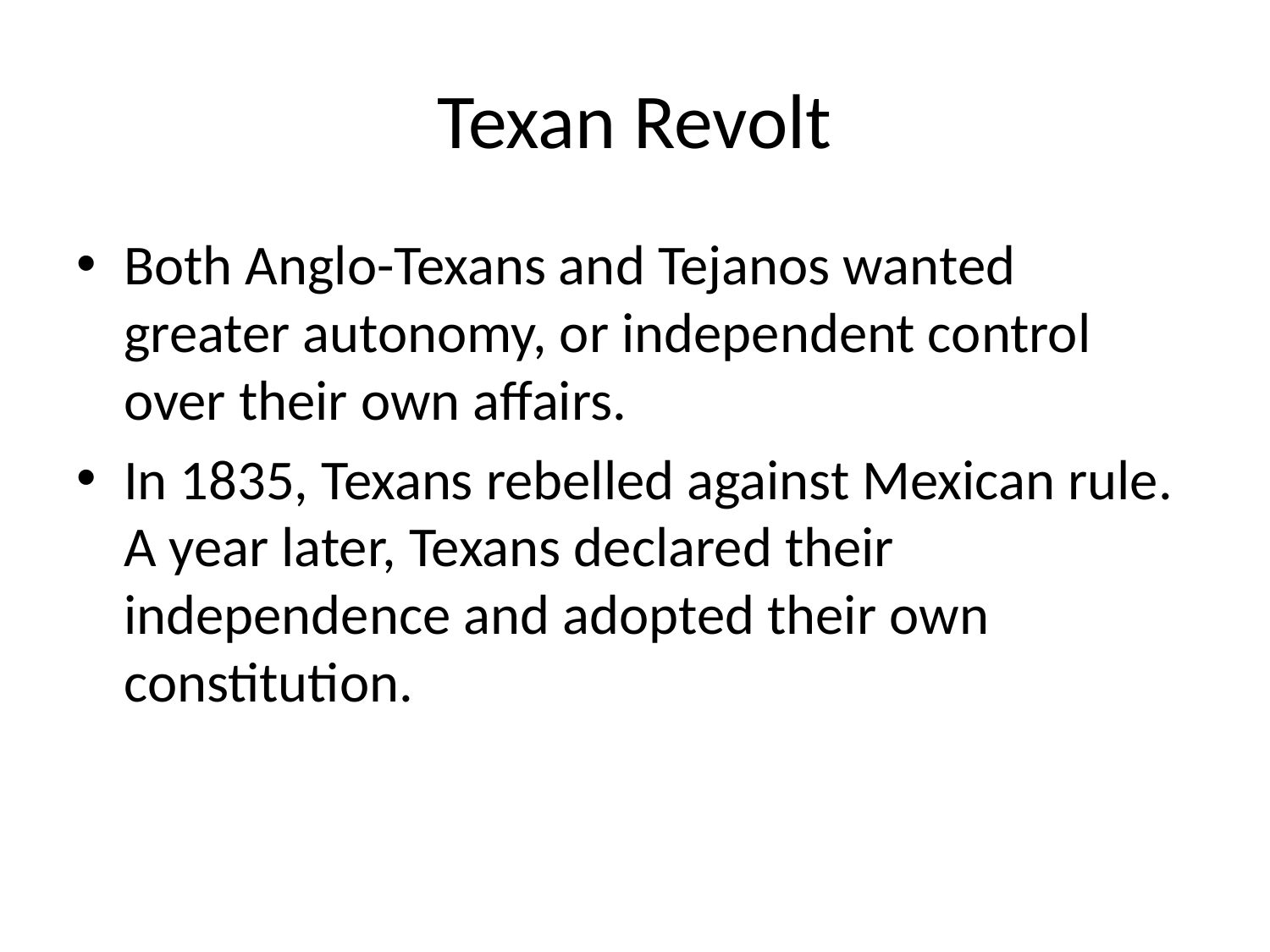

# Texan Revolt
Both Anglo-Texans and Tejanos wanted greater autonomy, or independent control over their own affairs.
In 1835, Texans rebelled against Mexican rule. A year later, Texans declared their independence and adopted their own constitution.